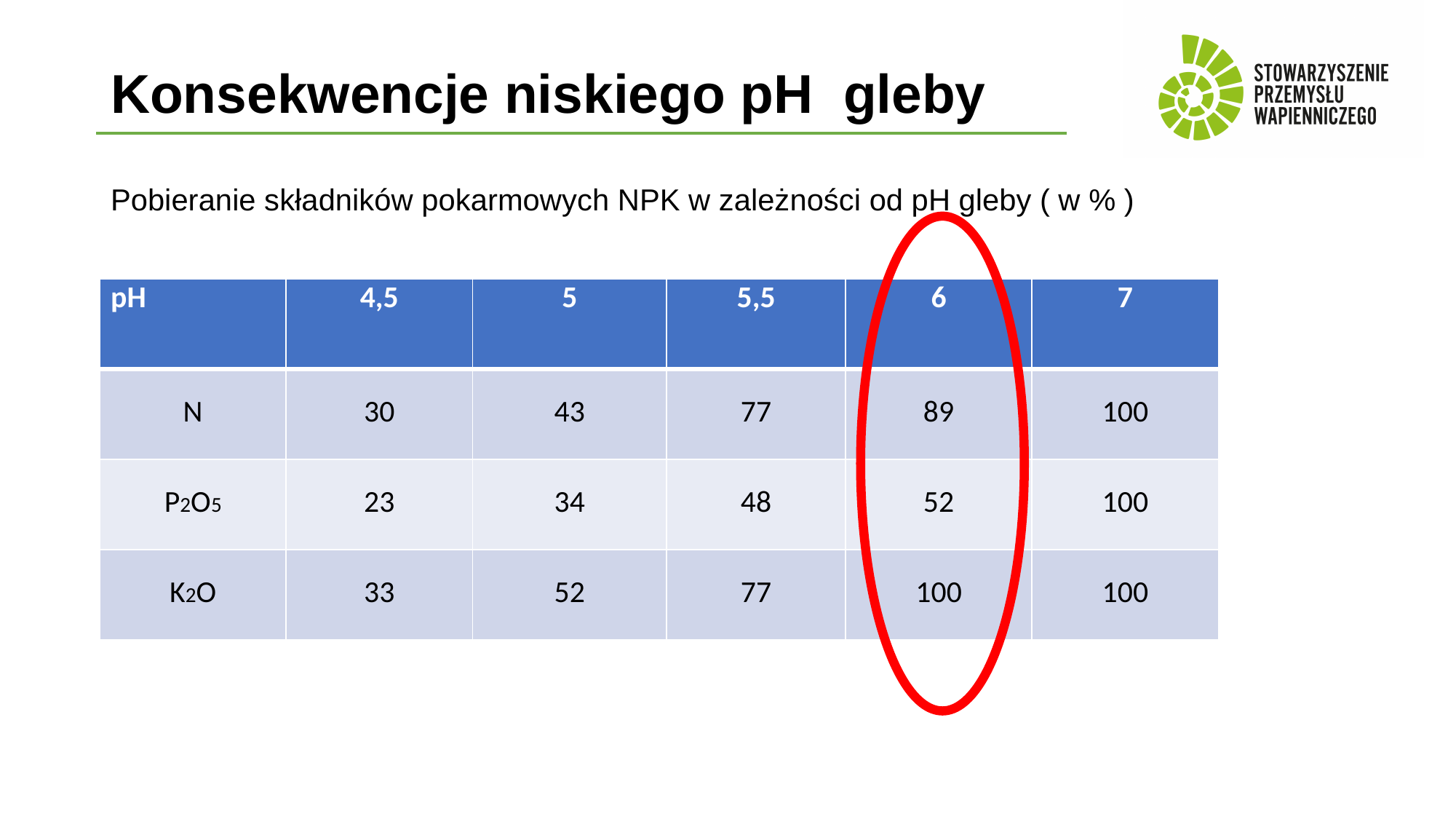

# Konsekwencje niskiego pH  gleby
Pobieranie składników pokarmowych NPK w zależności od pH gleby ( w % )

| pH | 4,5 | 5 | 5,5 | 6 | 7 |
| --- | --- | --- | --- | --- | --- |
| N | 30 | 43 | 77 | 89 | 100 |
| P2O5 | 23 | 34 | 48 | 52 | 100 |
| K2O | 33 | 52 | 77 | 100 | 100 |